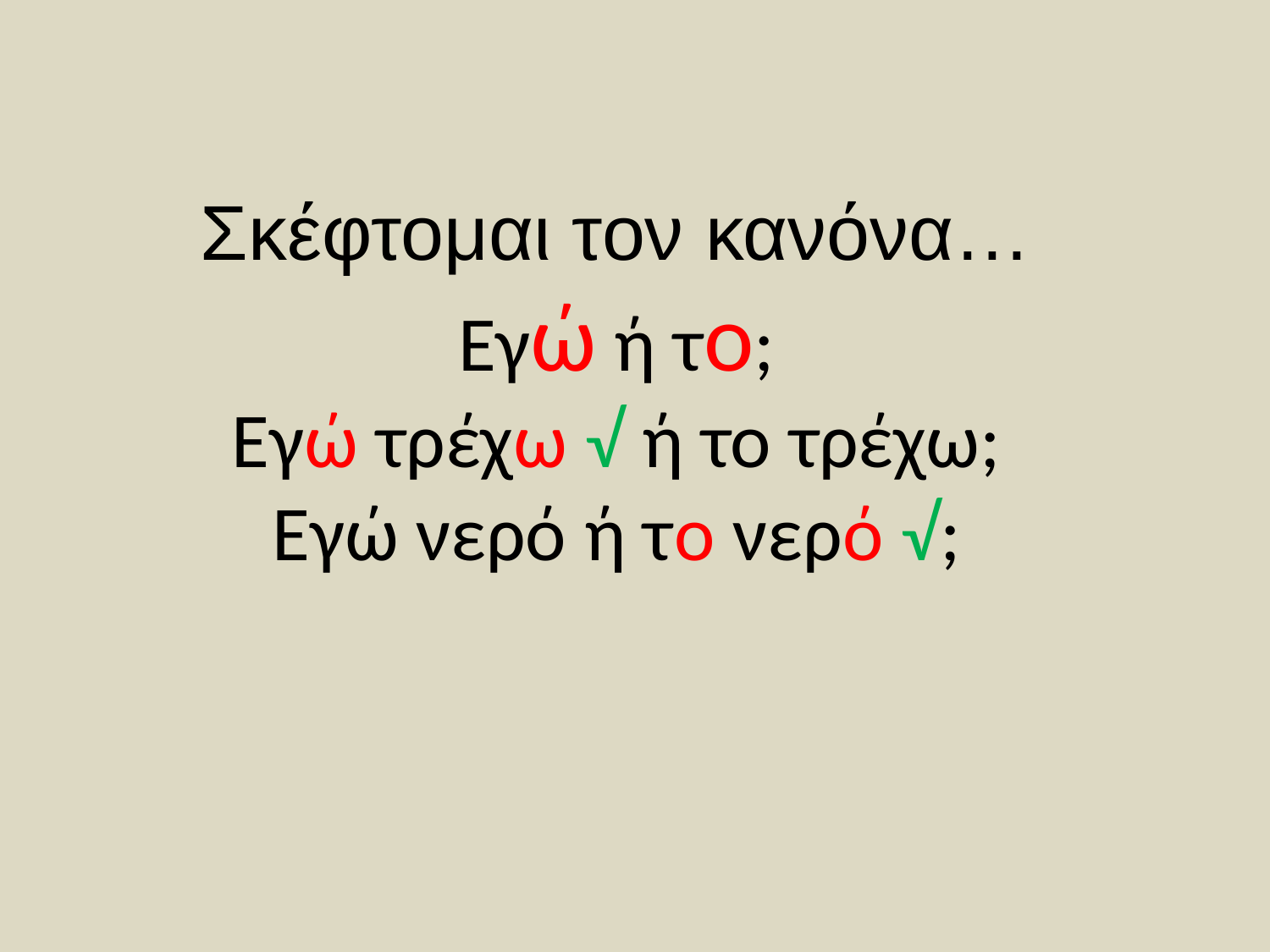

# Σκέφτομαι τον κανόνα… Εγώ ή το; Εγώ τρέχω √ ή το τρέχω; Εγώ νερό ή το νερό √;